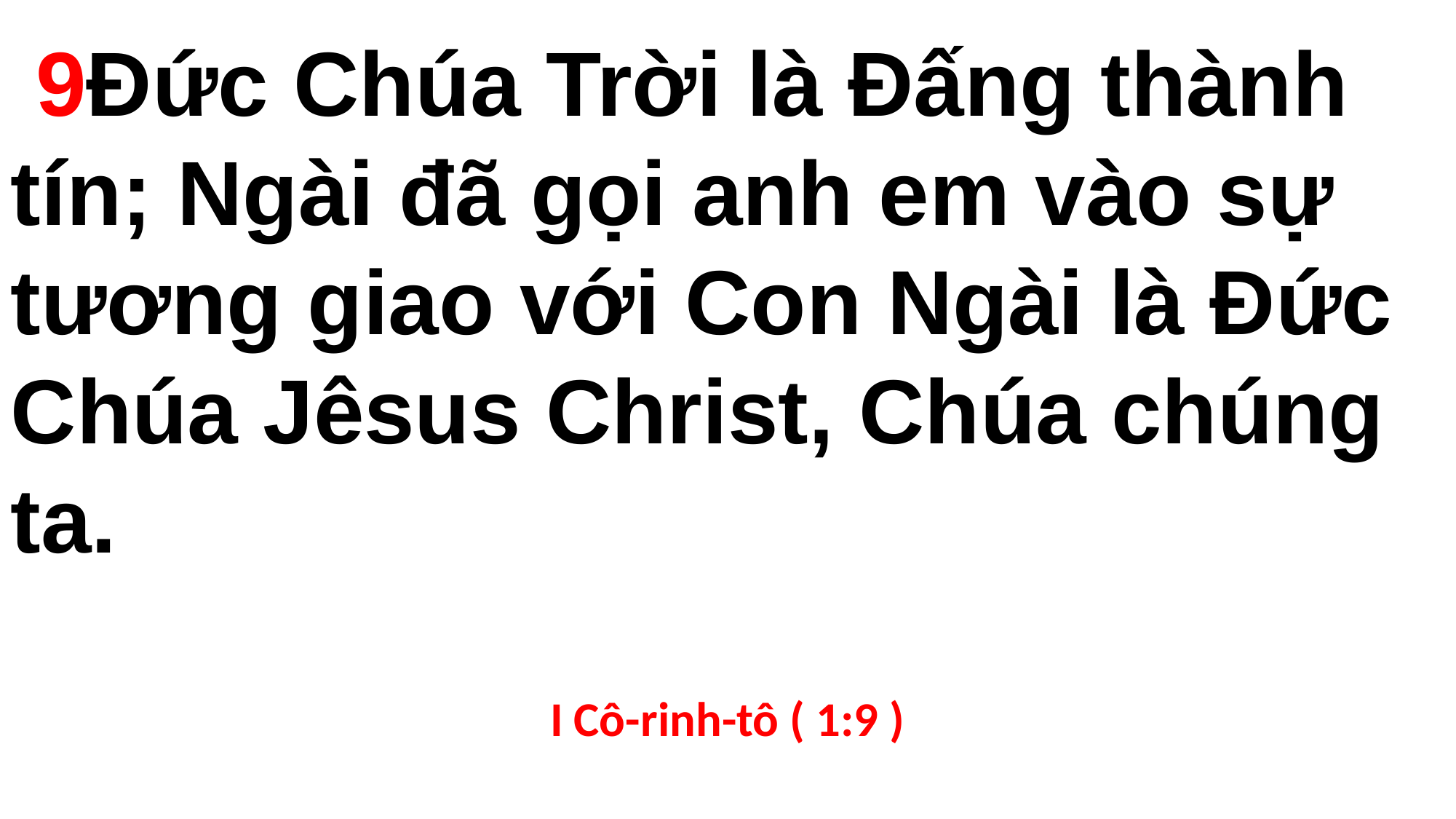

9Đức Chúa Trời là Đấng thành tín; Ngài đã gọi anh em vào sự tương giao với Con Ngài là Đức Chúa Jêsus Christ, Chúa chúng ta.

I Cô-rinh-tô ( 1:9 )